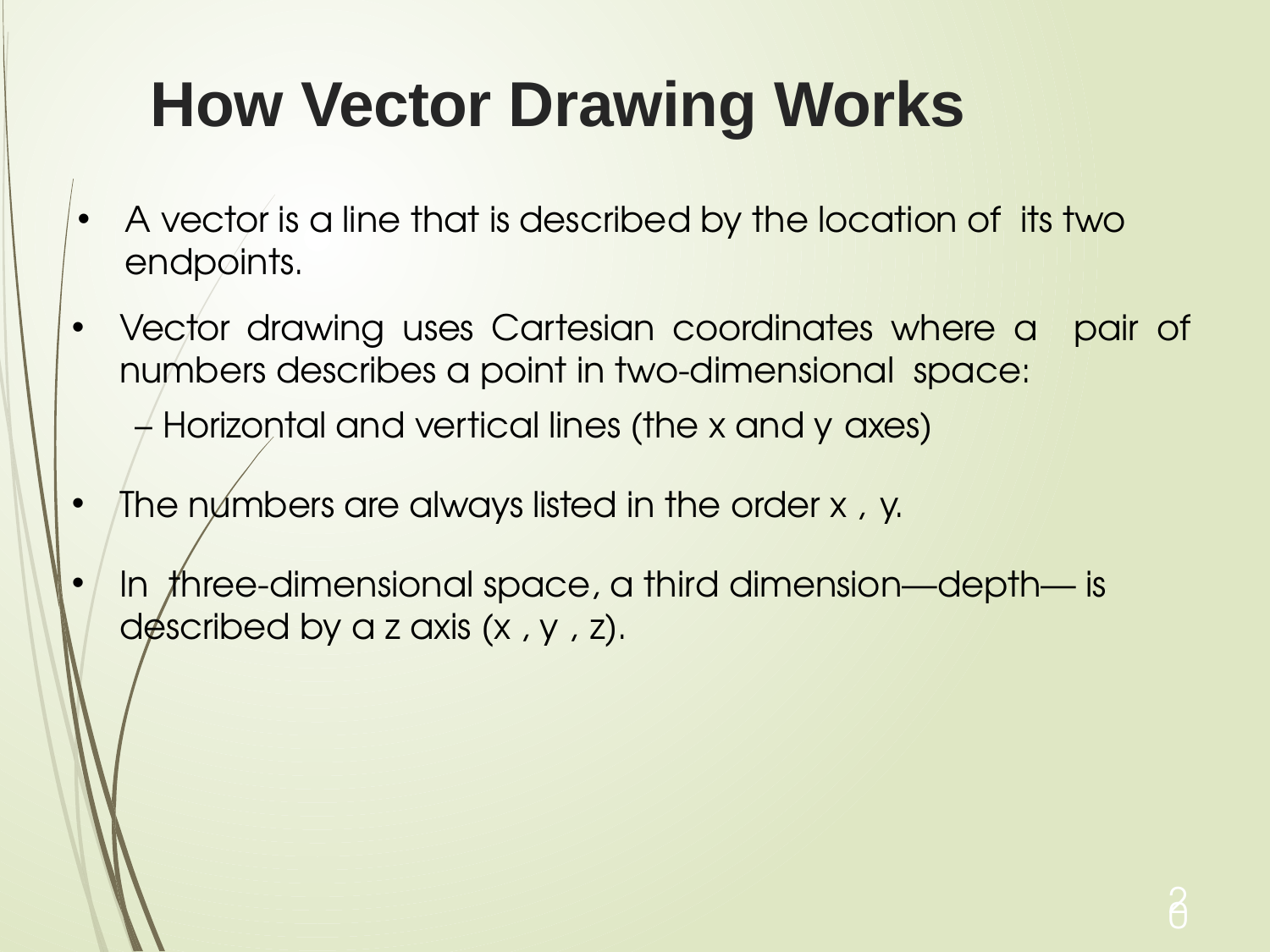

# How Vector Drawing Works
A vector is a line that is described by the location of  its two endpoints.
Vector drawing uses Cartesian coordinates where a  pair of numbers describes a point in two-dimensional  space:
– Horizontal and vertical lines (the x and y axes)
The numbers are always listed in the order x , y.
In	three-dimensional space, a third dimension—depth— is described by a z axis (x , y , z).

20